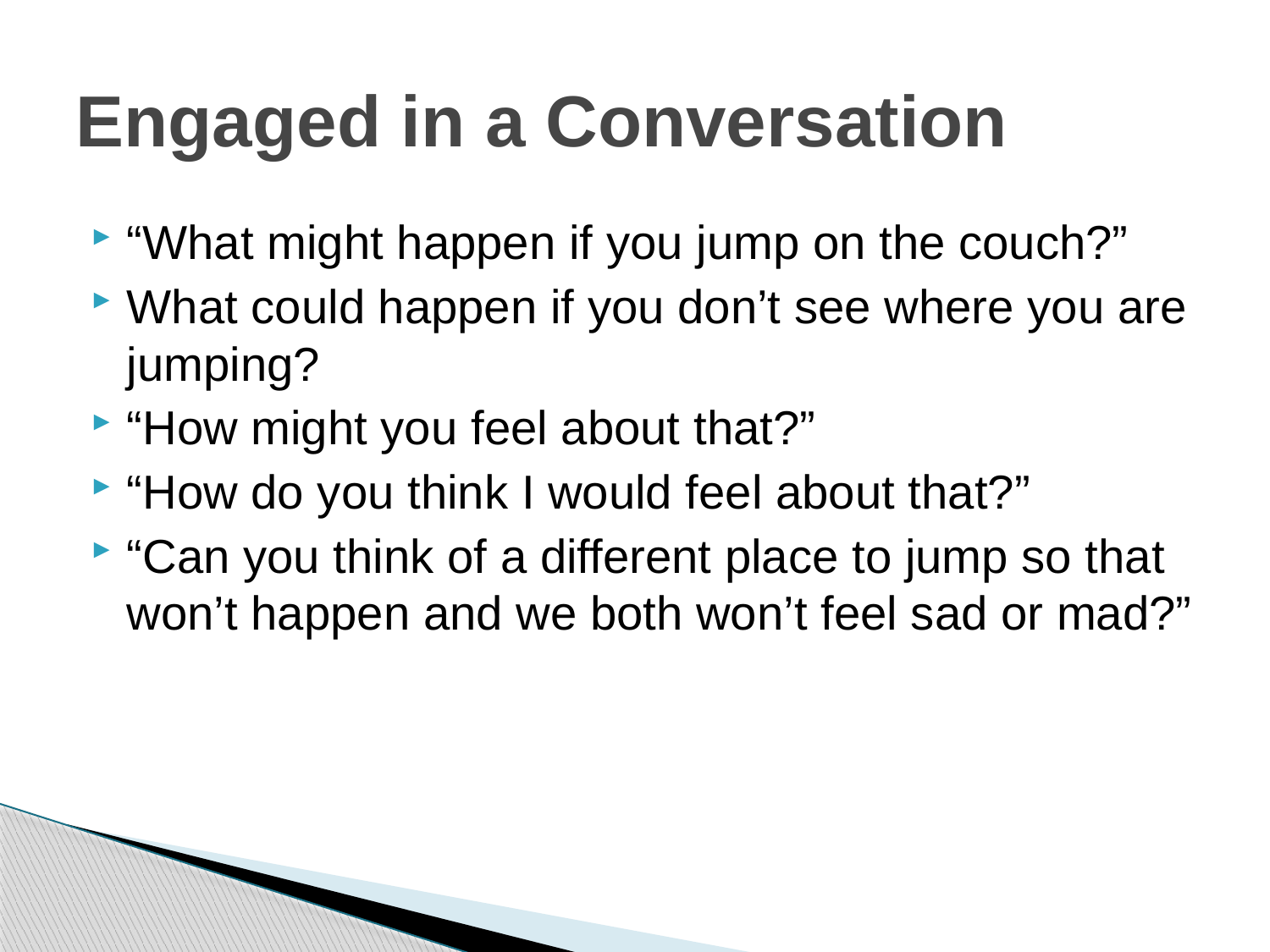

# Engaged in a Conversation
“What might happen if you jump on the couch?”
What could happen if you don’t see where you are jumping?
“How might you feel about that?”
“How do you think I would feel about that?”
“Can you think of a different place to jump so that won’t happen and we both won’t feel sad or mad?”